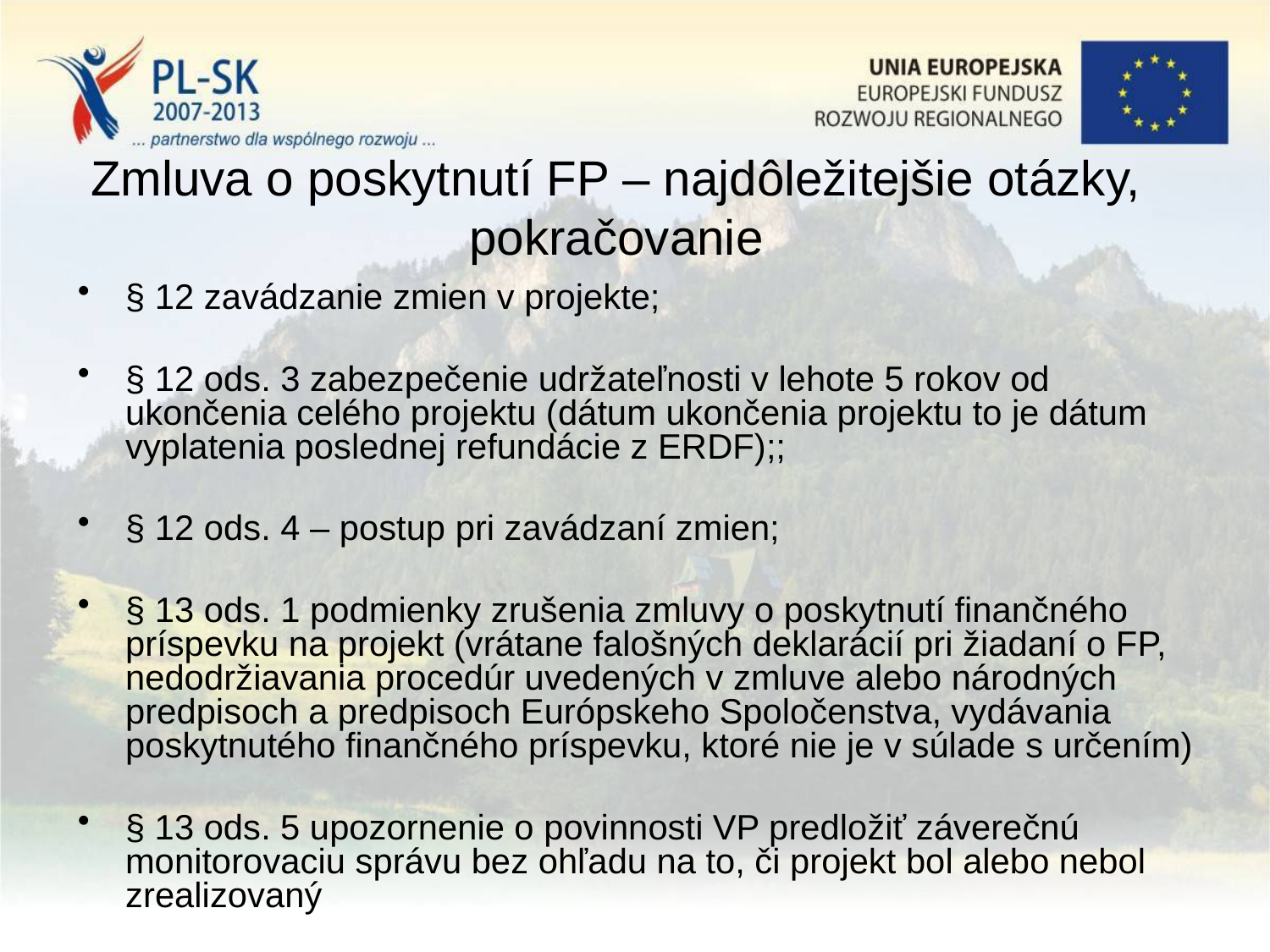

# Zmluva o poskytnutí FP – najdôležitejšie otázky, pokračovanie
§ 12 zavádzanie zmien v projekte;

§ 12 ods. 3 zabezpečenie udržateľnosti v lehote 5 rokov od ukončenia celého projektu (dátum ukončenia projektu to je dátum vyplatenia poslednej refundácie z ERDF);;

§ 12 ods. 4 – postup pri zavádzaní zmien;

§ 13 ods. 1 podmienky zrušenia zmluvy o poskytnutí finančného príspevku na projekt (vrátane falošných deklarácií pri žiadaní o FP, nedodržiavania procedúr uvedených v zmluve alebo národných predpisoch a predpisoch Európskeho Spoločenstva, vydávania poskytnutého finančného príspevku, ktoré nie je v súlade s určením)

§ 13 ods. 5 upozornenie o povinnosti VP predložiť záverečnú monitorovaciu správu bez ohľadu na to, či projekt bol alebo nebol zrealizovaný